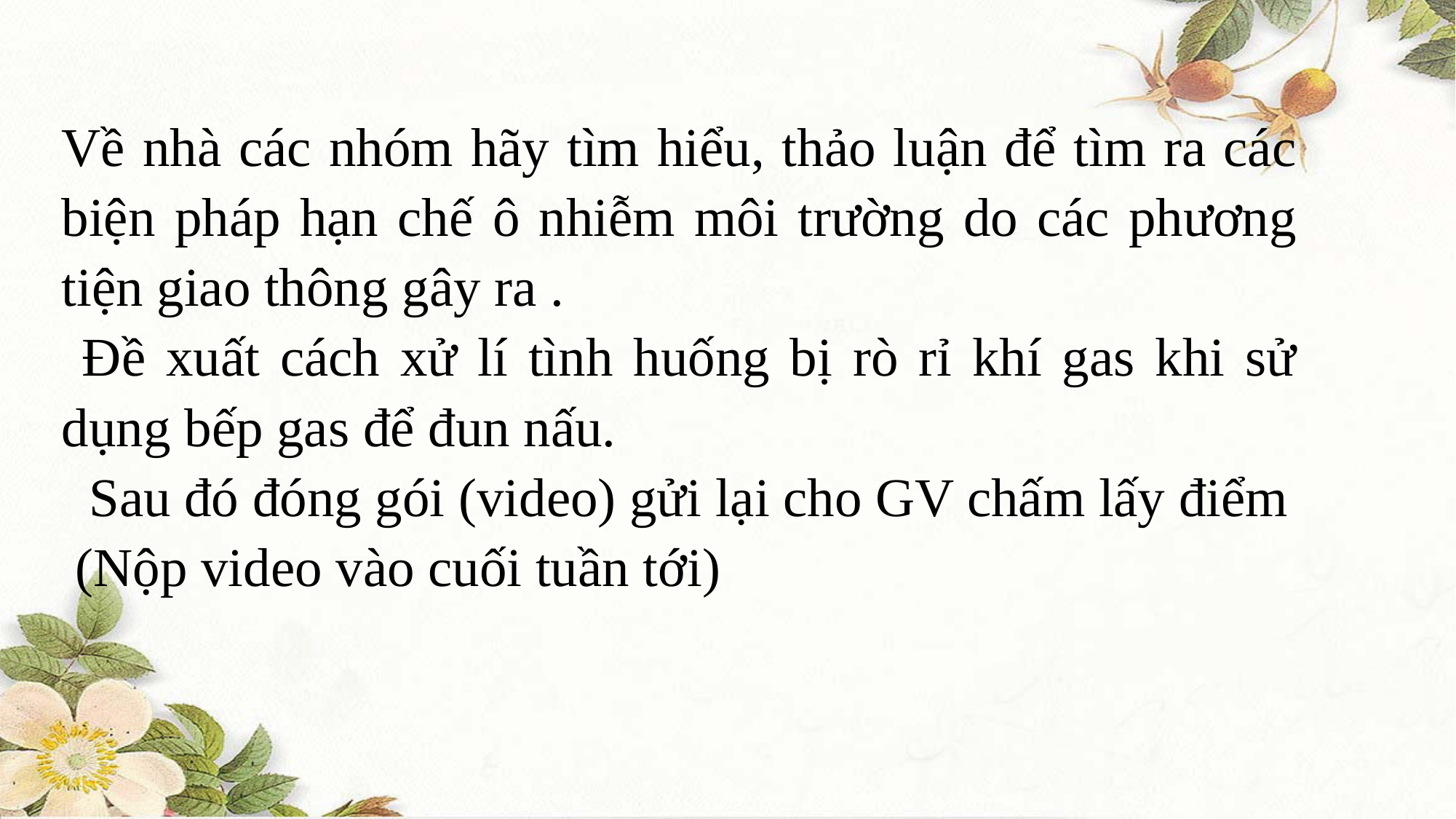

Về nhà các nhóm hãy tìm hiểu, thảo luận để tìm ra các biện pháp hạn chế ô nhiễm môi trường do các phương tiện giao thông gây ra .
 Đề xuất cách xử lí tình huống bị rò rỉ khí gas khi sử dụng bếp gas để đun nấu.
  Sau đó đóng gói (video) gửi lại cho GV chấm lấy điểm
 (Nộp video vào cuối tuần tới)